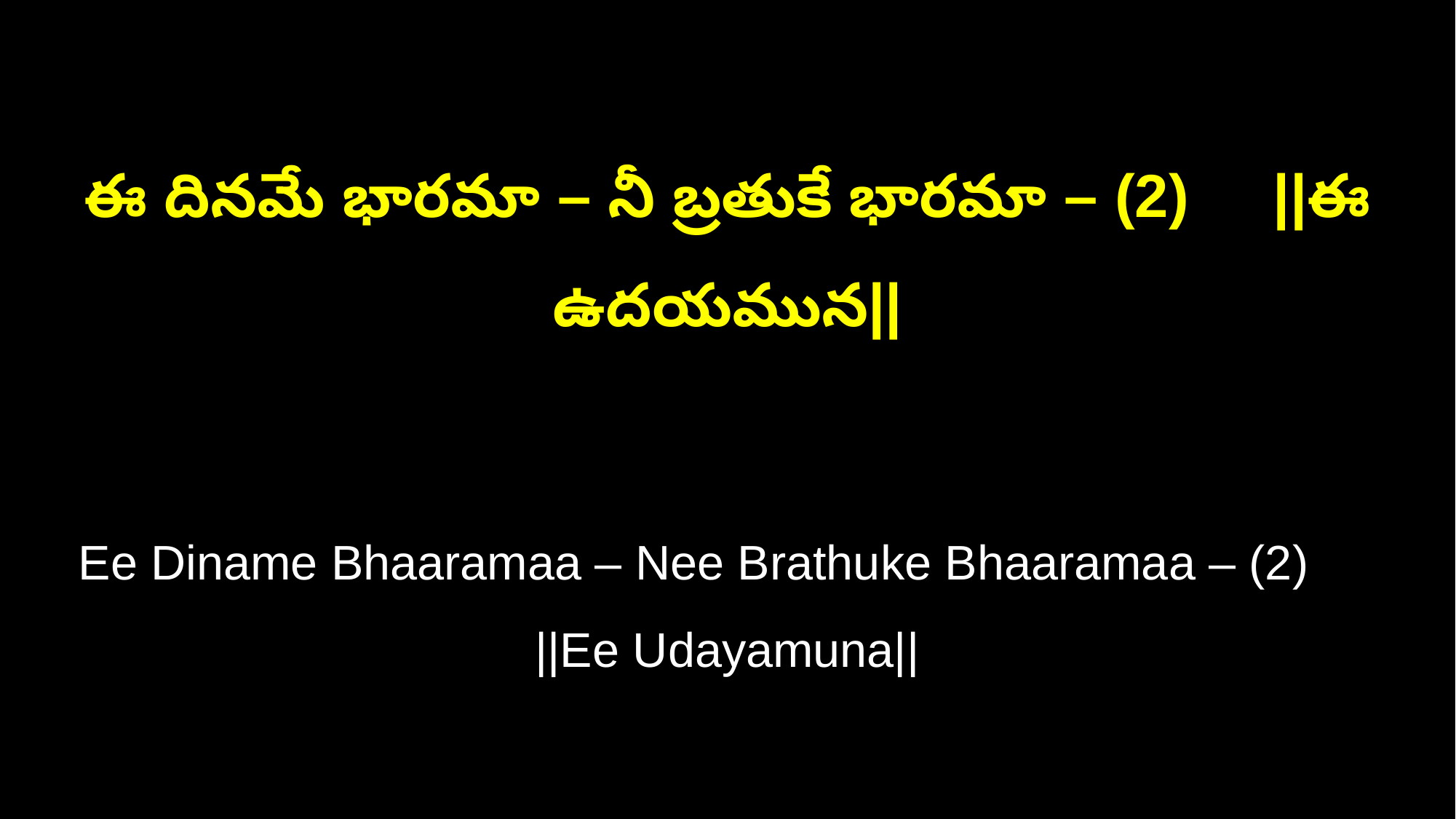

ఈ దినమే భారమా – నీ బ్రతుకే భారమా – (2)     ||ఈ ఉదయమున||
Ee Diname Bhaaramaa – Nee Brathuke Bhaaramaa – (2)      ||Ee Udayamuna||